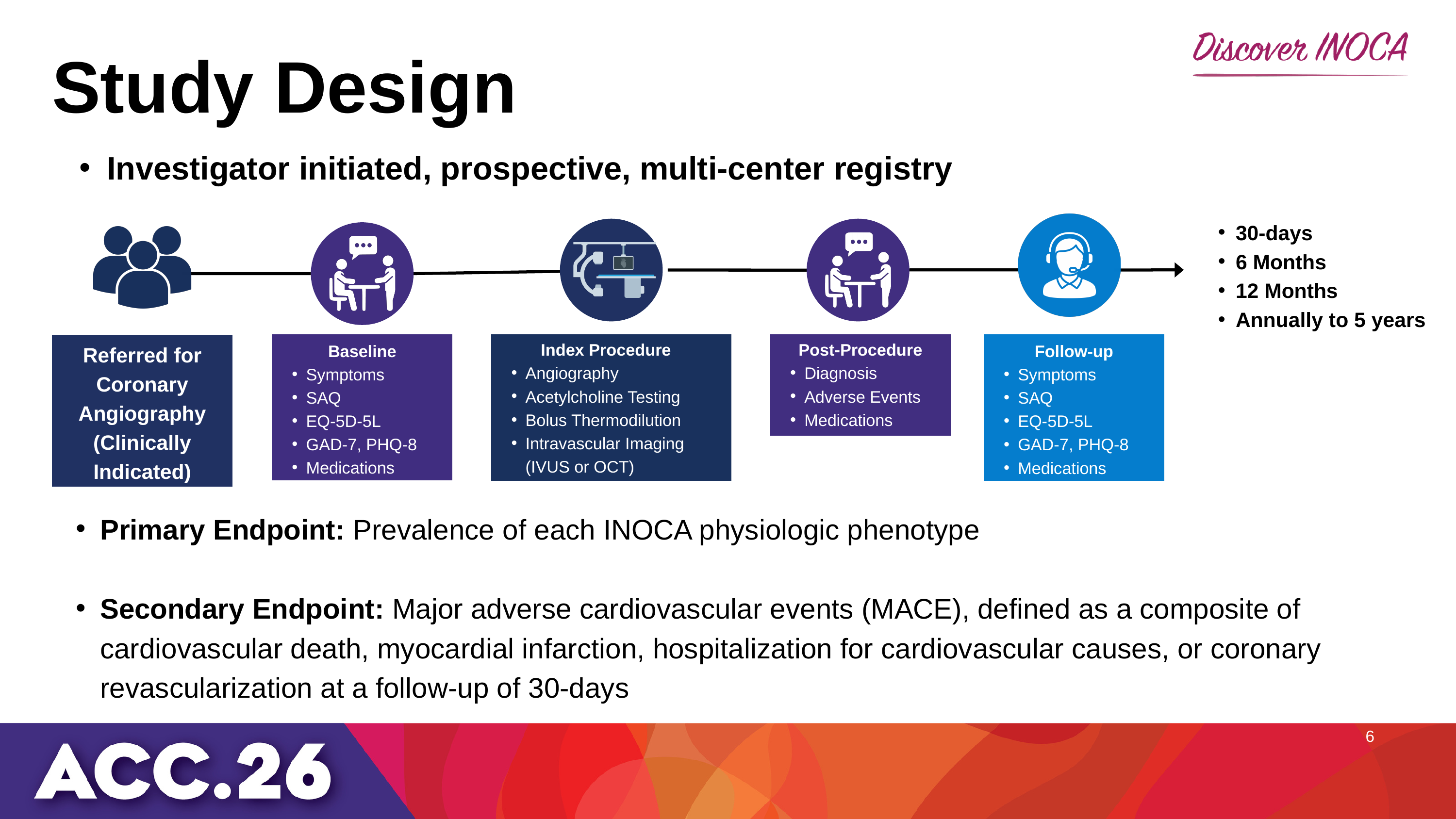

Study Design
Investigator initiated, prospective, multi-center registry

30-days
6 Months
12 Months
Annually to 5 years

Baseline
Symptoms
SAQ
EQ-5D-5L
GAD-7, PHQ-8
Medications

Referred for Coronary Angiography
(Clinically Indicated)

Follow-up
Symptoms
SAQ
EQ-5D-5L
GAD-7, PHQ-8
Medications

Index Procedure
Angiography
Acetylcholine Testing
Bolus Thermodilution
Intravascular Imaging (IVUS or OCT)

Post-Procedure
Diagnosis
Adverse Events
Medications

Primary Endpoint: Prevalence of each INOCA physiologic phenotype

Secondary Endpoint: Major adverse cardiovascular events (MACE), defined as a composite of cardiovascular death, myocardial infarction, hospitalization for cardiovascular causes, or coronary revascularization at a follow-up of 30-days
6